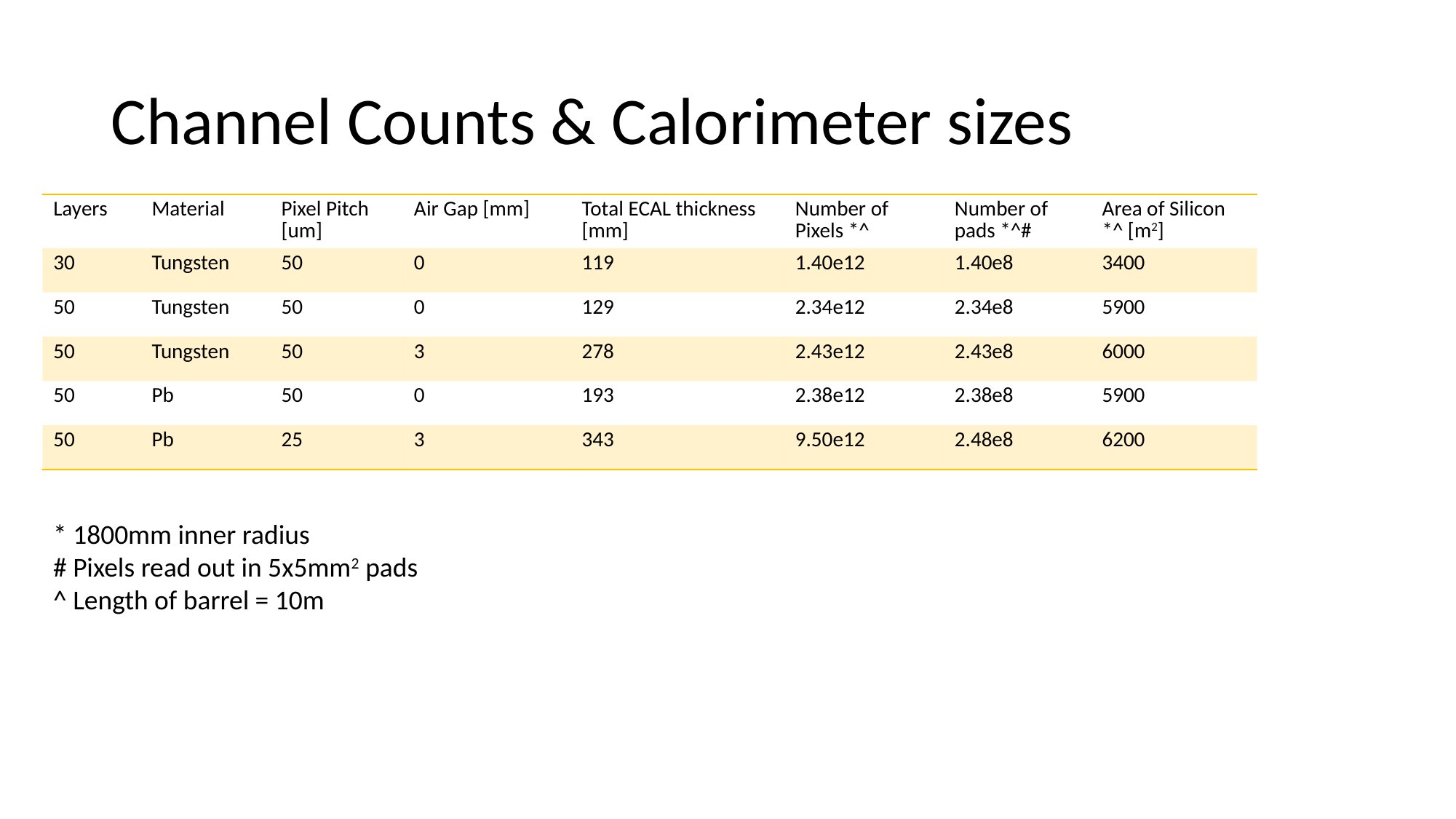

# Channel Counts & Calorimeter sizes
| Layers | Material | Pixel Pitch [um] | Air Gap [mm] | Total ECAL thickness [mm] | Number of Pixels \*^ | Number of pads \*^# | Area of Silicon \*^ [m2] |
| --- | --- | --- | --- | --- | --- | --- | --- |
| 30 | Tungsten | 50 | 0 | 119 | 1.40e12 | 1.40e8 | 3400 |
| 50 | Tungsten | 50 | 0 | 129 | 2.34e12 | 2.34e8 | 5900 |
| 50 | Tungsten | 50 | 3 | 278 | 2.43e12 | 2.43e8 | 6000 |
| 50 | Pb | 50 | 0 | 193 | 2.38e12 | 2.38e8 | 5900 |
| 50 | Pb | 25 | 3 | 343 | 9.50e12 | 2.48e8 | 6200 |
* 1800mm inner radius
# Pixels read out in 5x5mm2 pads
^ Length of barrel = 10m